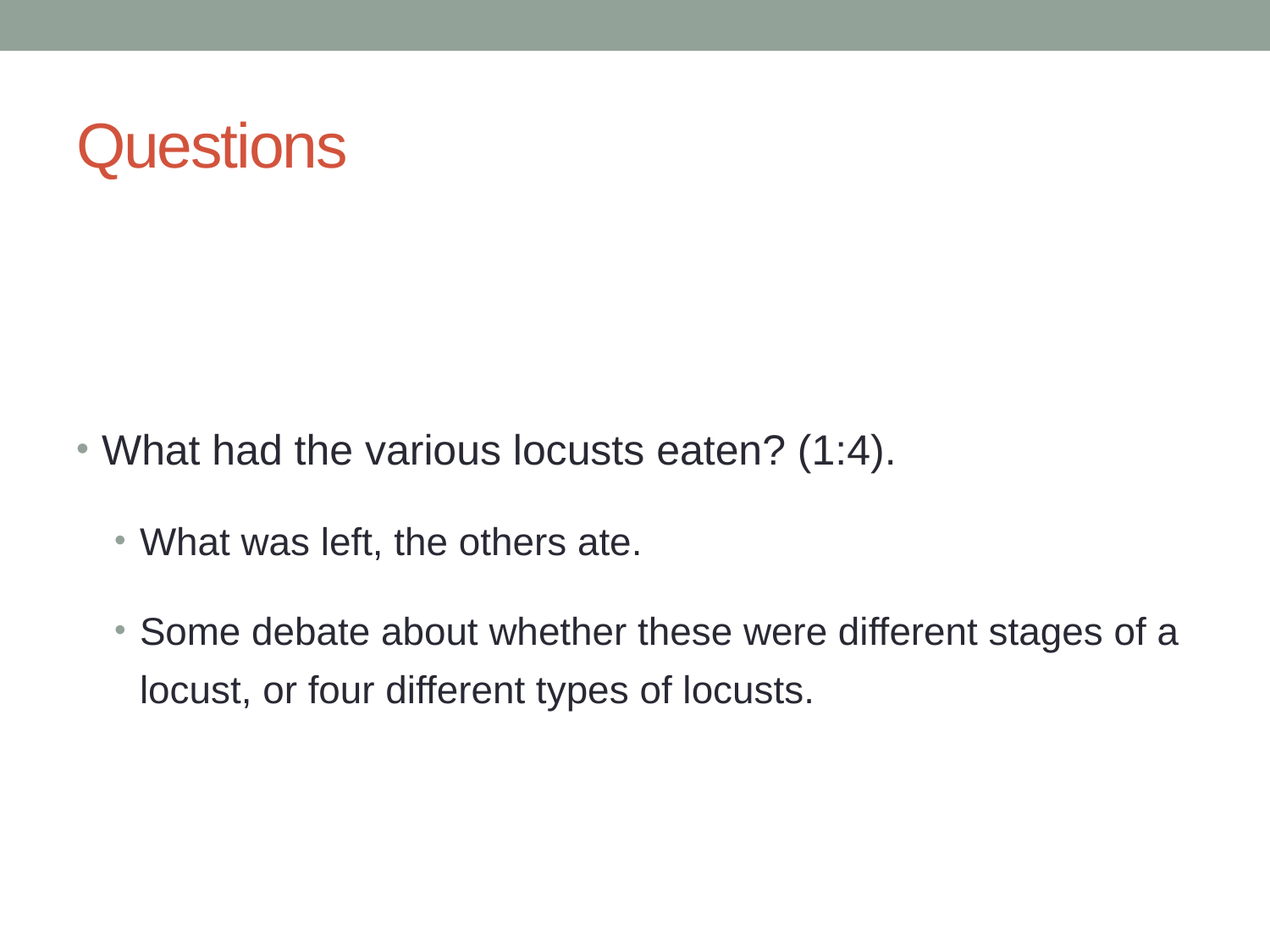

# Questions
What had the various locusts eaten? (1:4).
What was left, the others ate.
Some debate about whether these were different stages of a locust, or four different types of locusts.